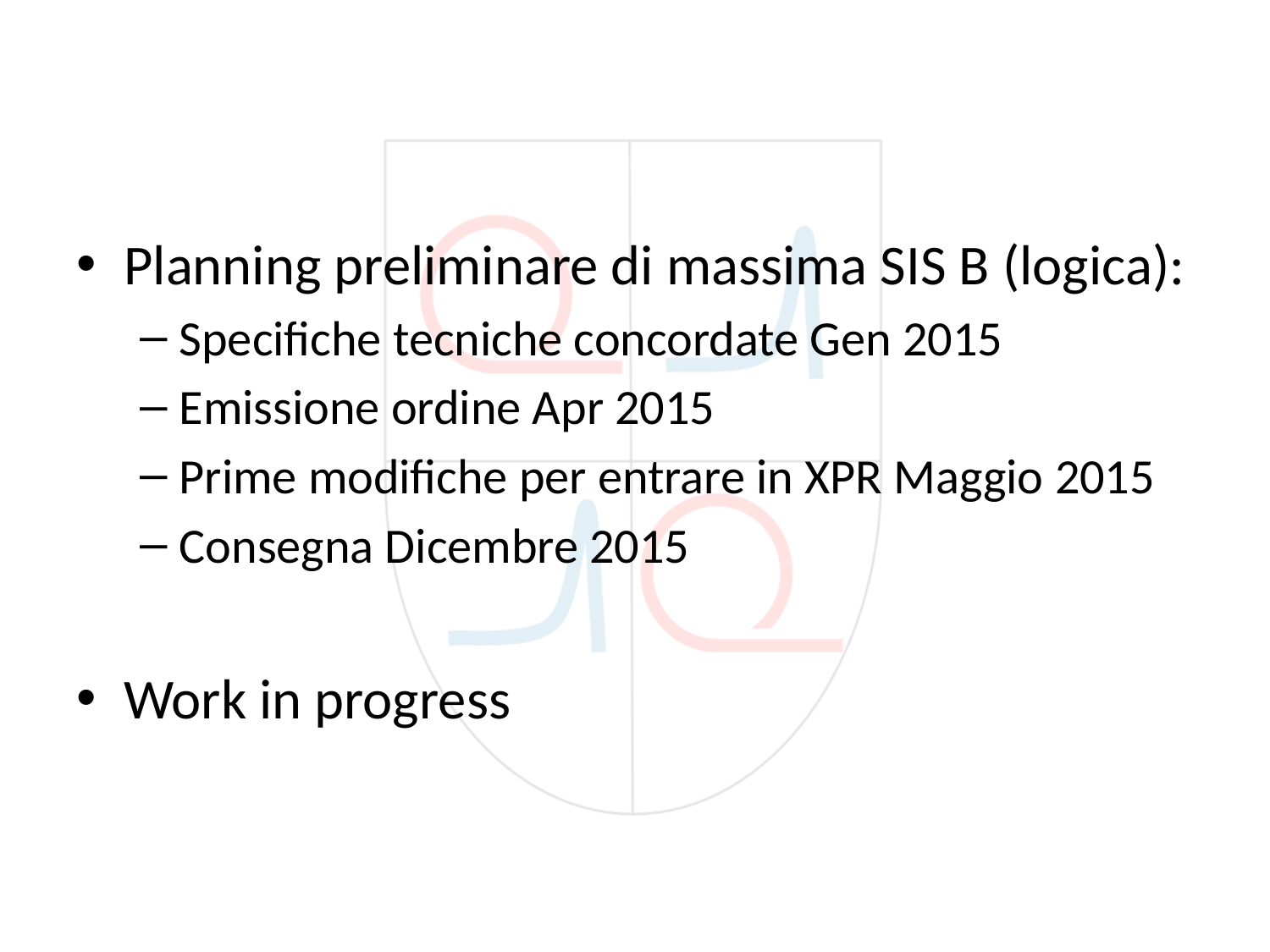

#
Planning preliminare di massima SIS B (logica):
Specifiche tecniche concordate Gen 2015
Emissione ordine Apr 2015
Prime modifiche per entrare in XPR Maggio 2015
Consegna Dicembre 2015

Work in progress